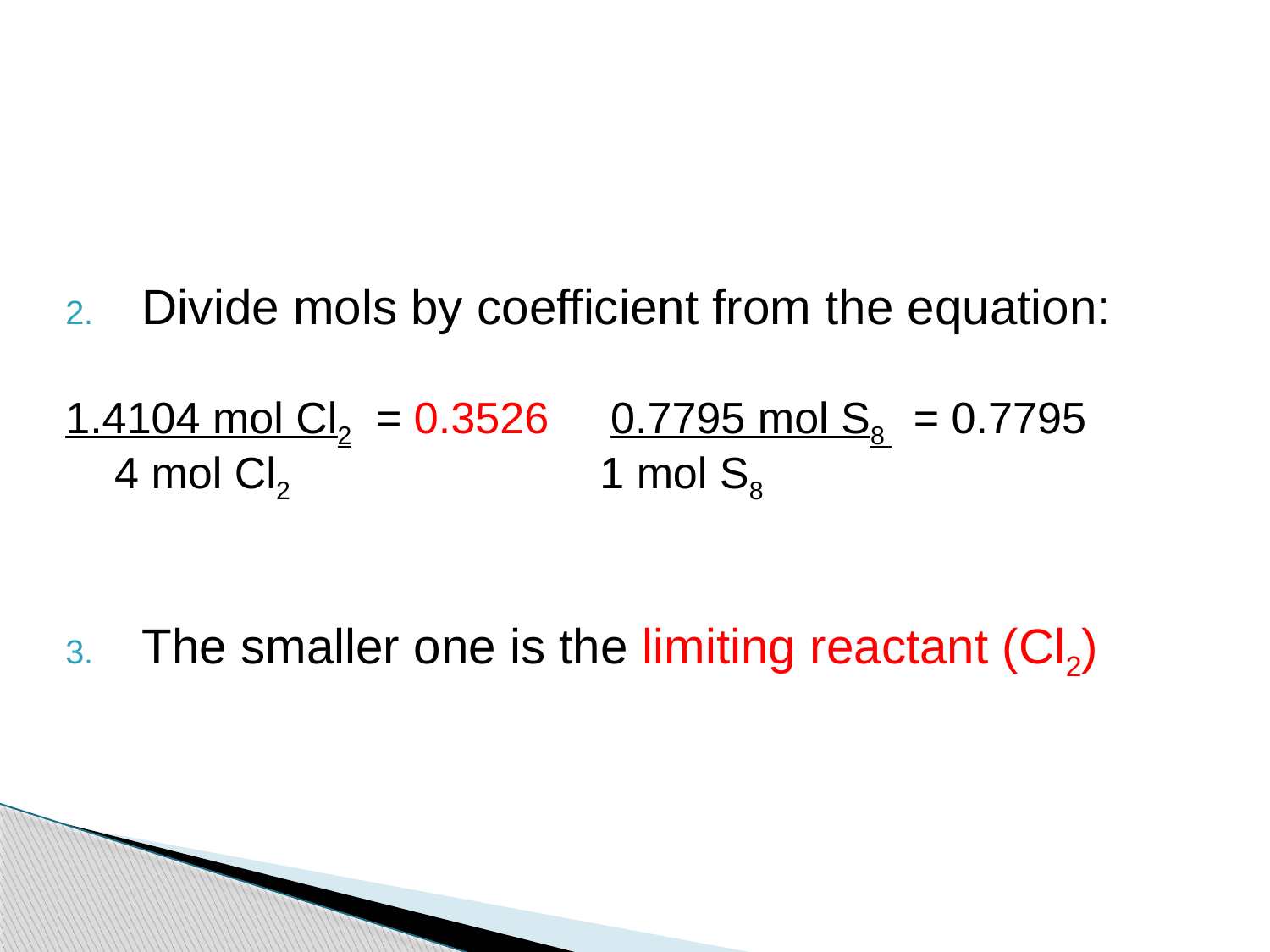

#
Divide mols by coefficient from the equation:

1.4104 mol Cl2  = 0.3526     0.7795 mol S8    = 0.7795
    4 mol Cl2                                           1 mol S8

The smaller one is the limiting reactant (Cl2)